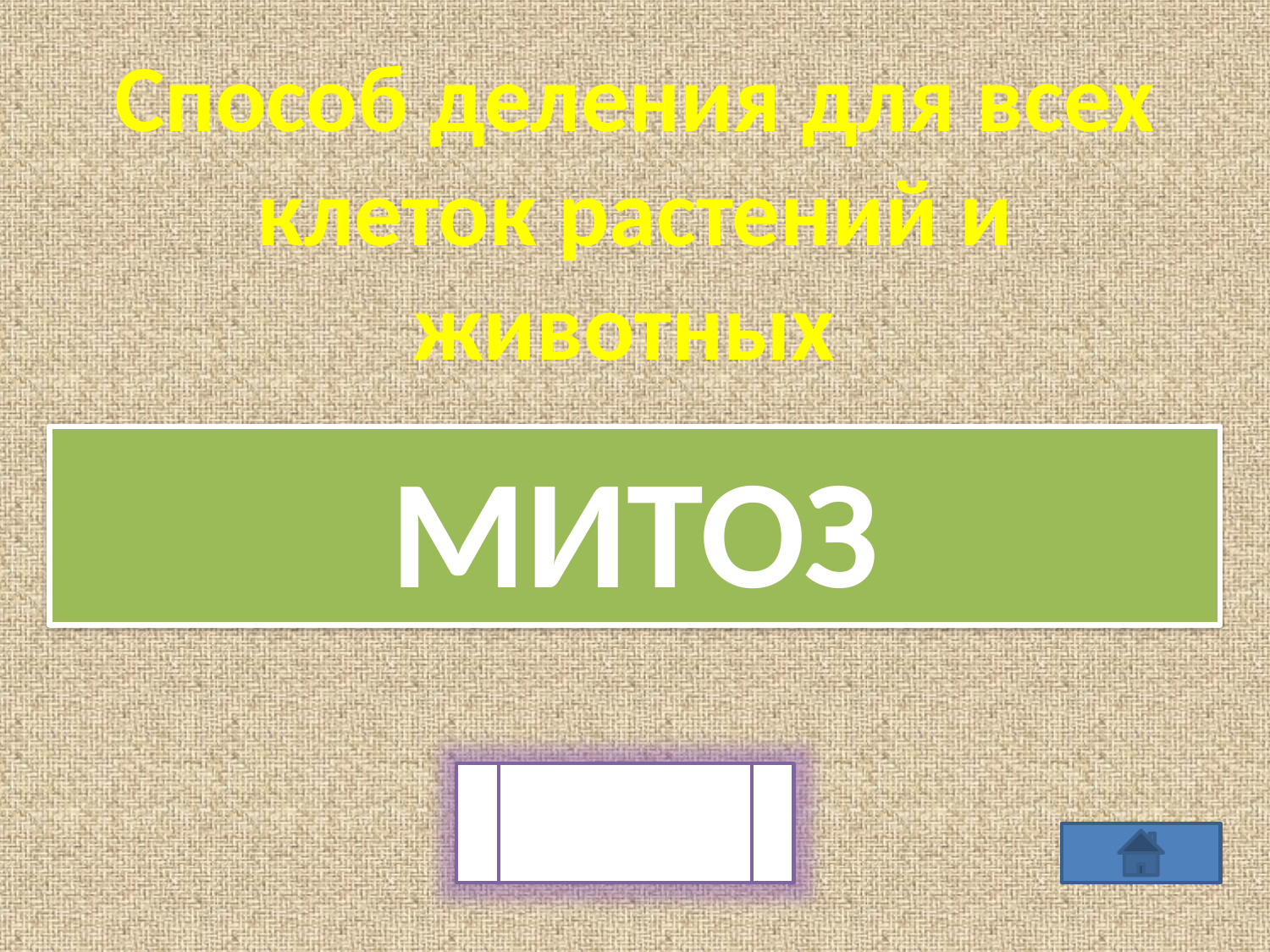

Способ деления для всех клеток растений и животных
МИТОЗ